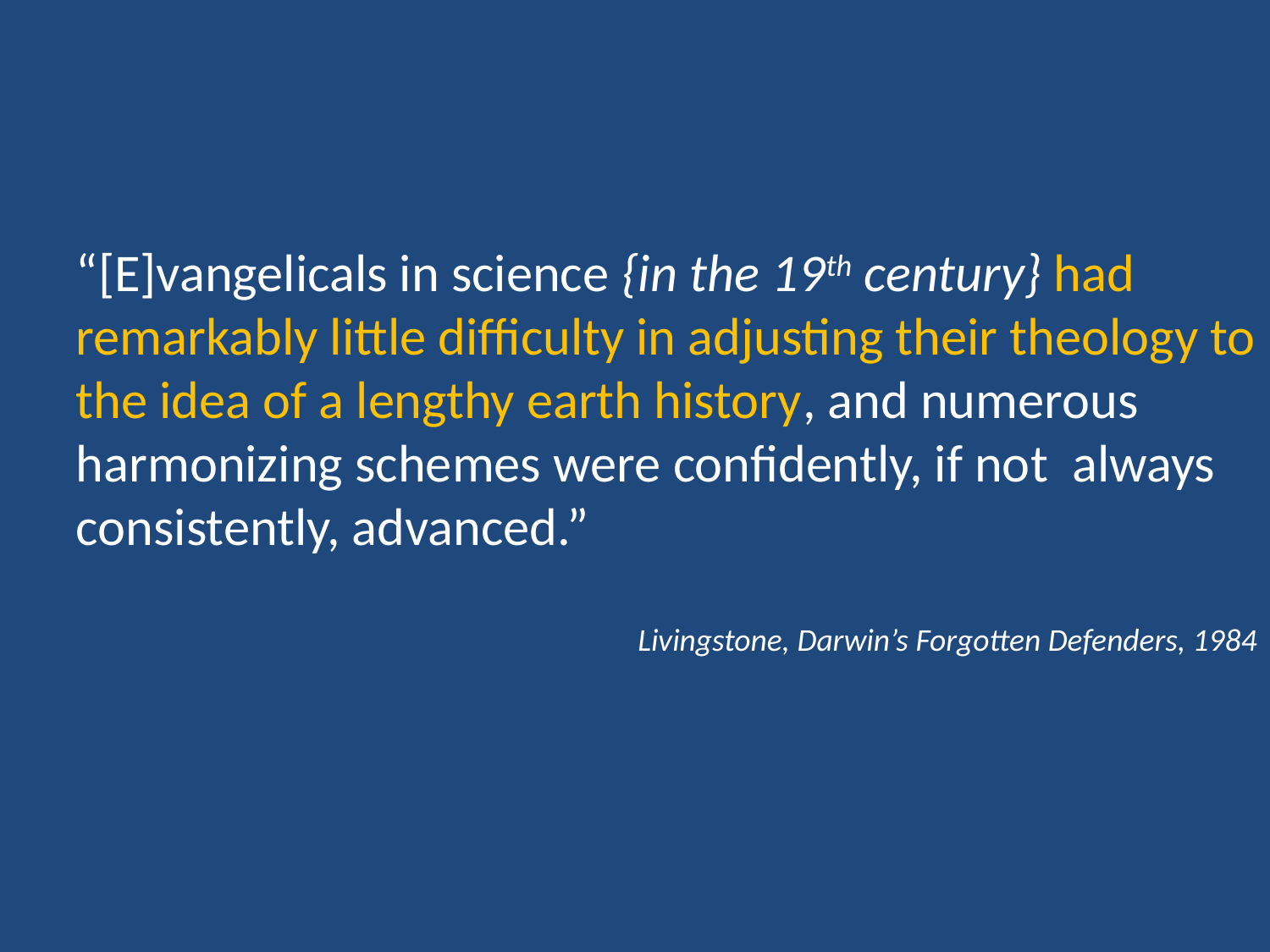

“[E]vangelicals in science {in the 19th century} had remarkably little difficulty in adjusting their theology to the idea of a lengthy earth history, and numerous harmonizing schemes were confidently, if not  always consistently, advanced.”

Livingstone, Darwin’s Forgotten Defenders, 1984